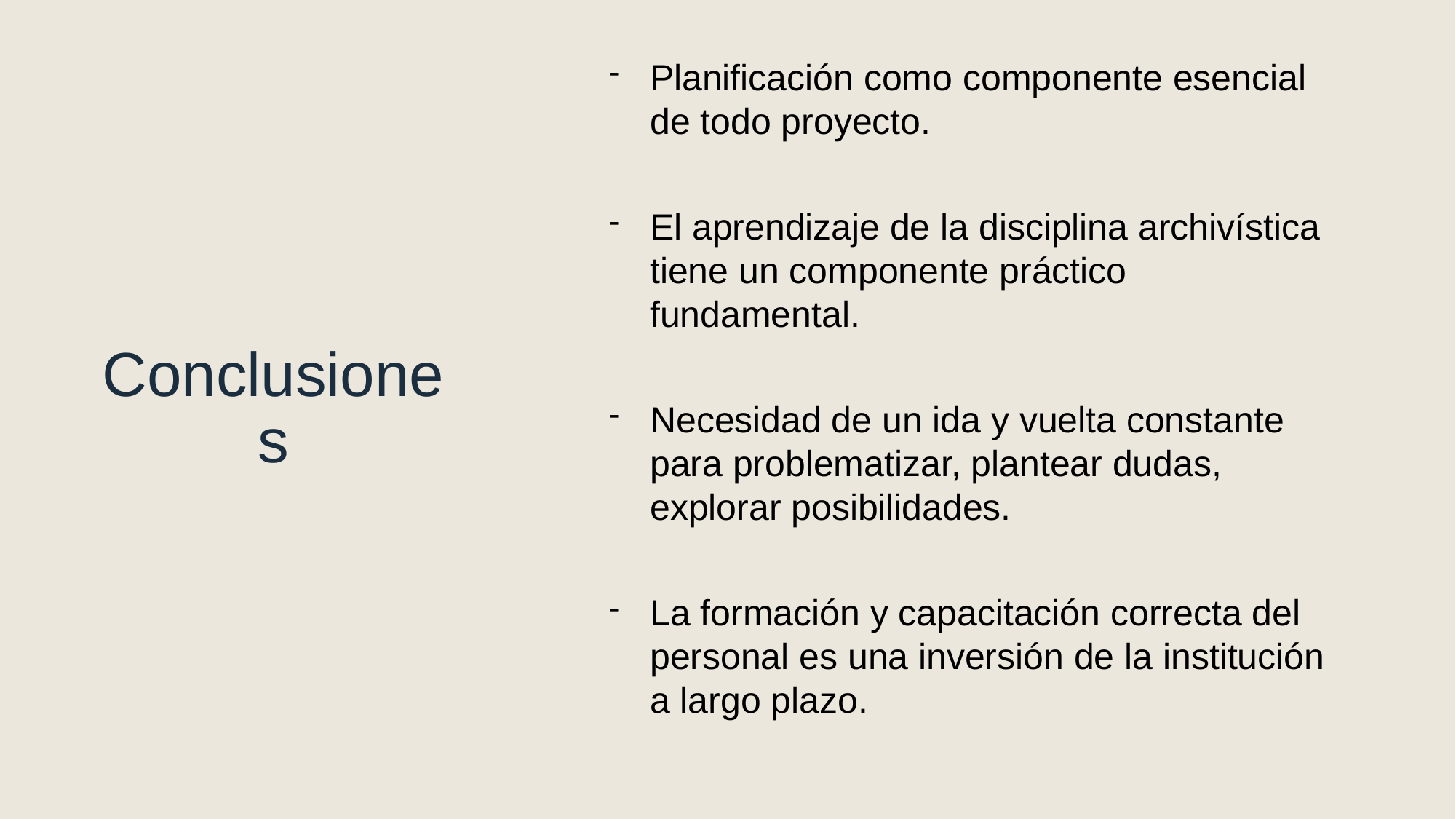

Planificación como componente esencial de todo proyecto.

El aprendizaje de la disciplina archivística tiene un componente práctico fundamental.

Necesidad de un ida y vuelta constante para problematizar, plantear dudas, explorar posibilidades.

La formación y capacitación correcta del personal es una inversión de la institución a largo plazo.

# Conclusiones